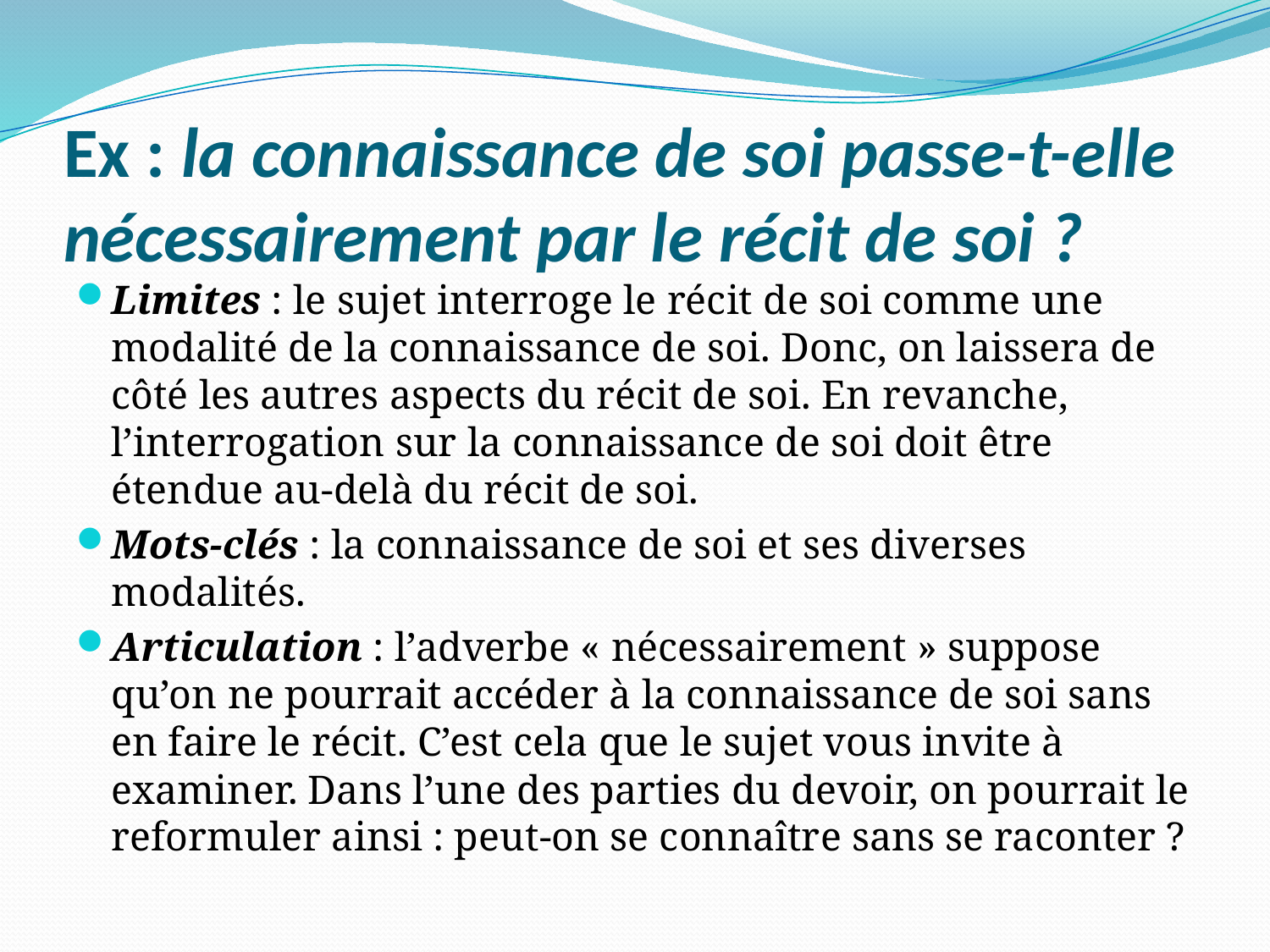

# Ex : la connaissance de soi passe-t-elle nécessairement par le récit de soi ?
Limites : le sujet interroge le récit de soi comme une modalité de la connaissance de soi. Donc, on laissera de côté les autres aspects du récit de soi. En revanche, l’interrogation sur la connaissance de soi doit être étendue au-delà du récit de soi.
Mots-clés : la connaissance de soi et ses diverses modalités.
Articulation : l’adverbe « nécessairement » suppose qu’on ne pourrait accéder à la connaissance de soi sans en faire le récit. C’est cela que le sujet vous invite à examiner. Dans l’une des parties du devoir, on pourrait le reformuler ainsi : peut-on se connaître sans se raconter ?